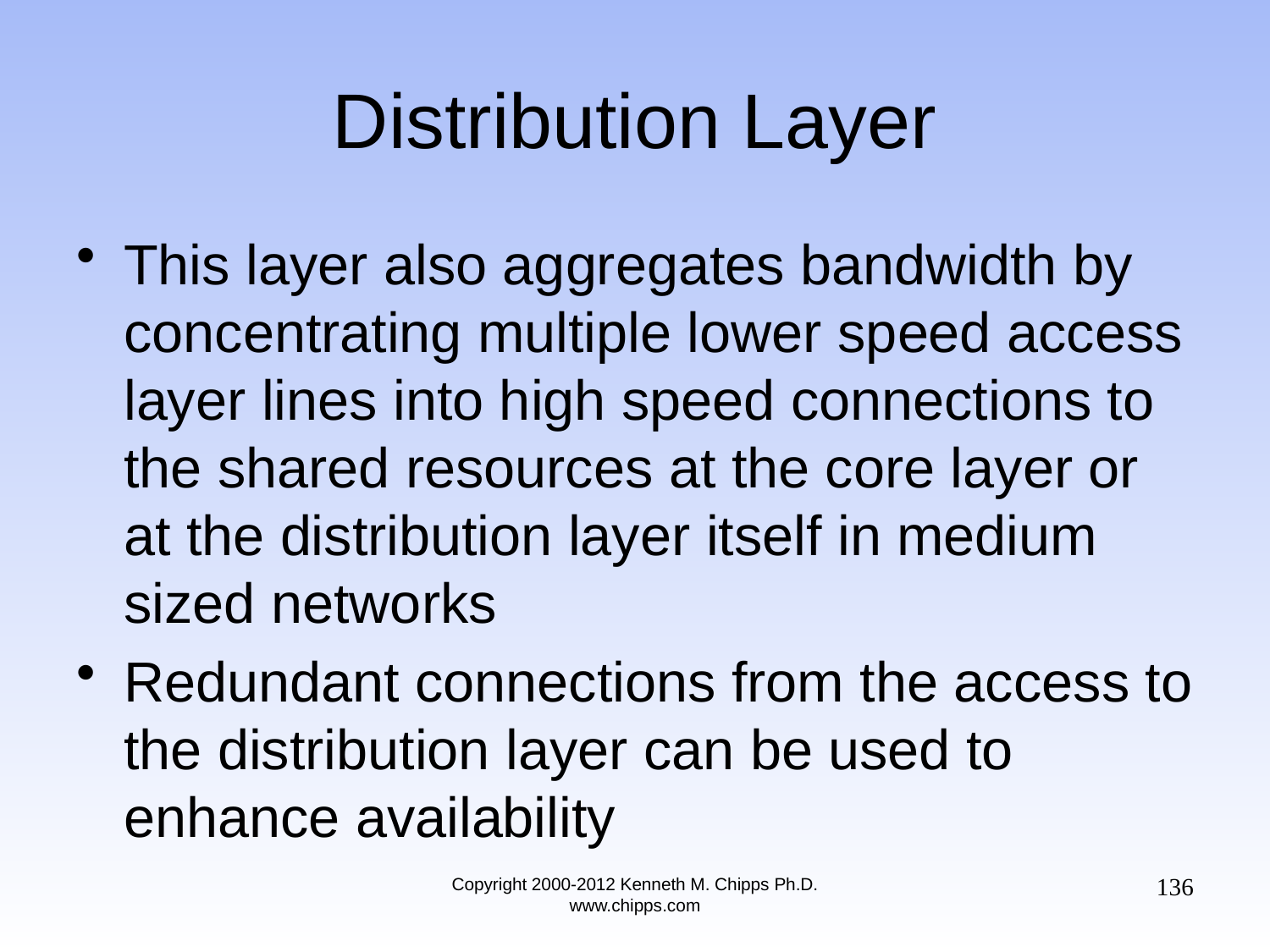

# Distribution Layer
This layer also aggregates bandwidth by concentrating multiple lower speed access layer lines into high speed connections to the shared resources at the core layer or at the distribution layer itself in medium sized networks
Redundant connections from the access to the distribution layer can be used to enhance availability
136
Copyright 2000-2012 Kenneth M. Chipps Ph.D. www.chipps.com